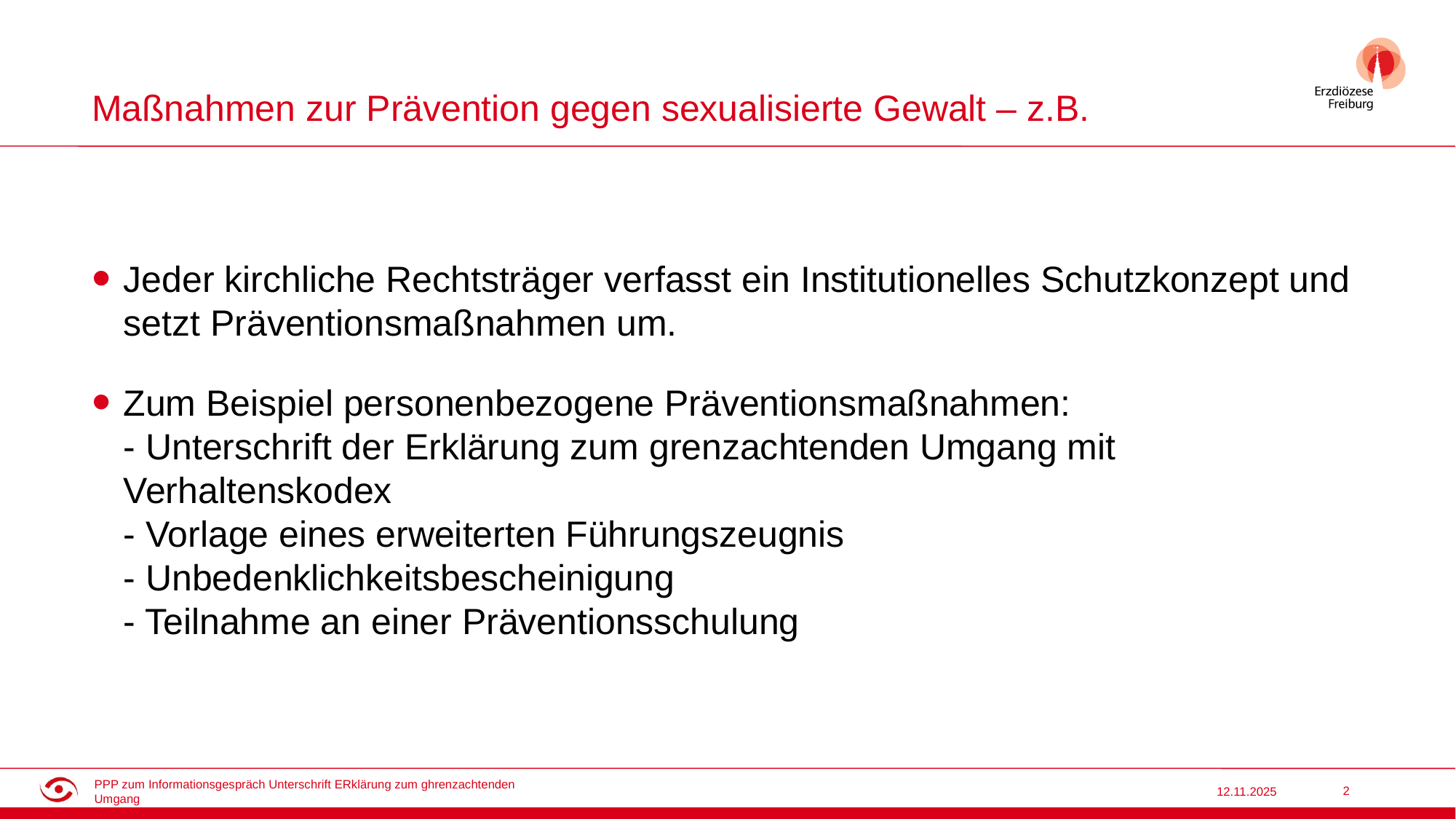

# Maßnahmen zur Prävention gegen sexualisierte Gewalt – z.B.
Jeder kirchliche Rechtsträger verfasst ein Institutionelles Schutzkonzept und setzt Präventionsmaßnahmen um.
Zum Beispiel personenbezogene Präventionsmaßnahmen:
- Unterschrift der Erklärung zum grenzachtenden Umgang mit Verhaltenskodex
- Vorlage eines erweiterten Führungszeugnis
- Unbedenklichkeitsbescheinigung
- Teilnahme an einer Präventionsschulung

12.11.2025
PPP zum Informationsgespräch Unterschrift ERklärung zum ghrenzachtenden Umgang